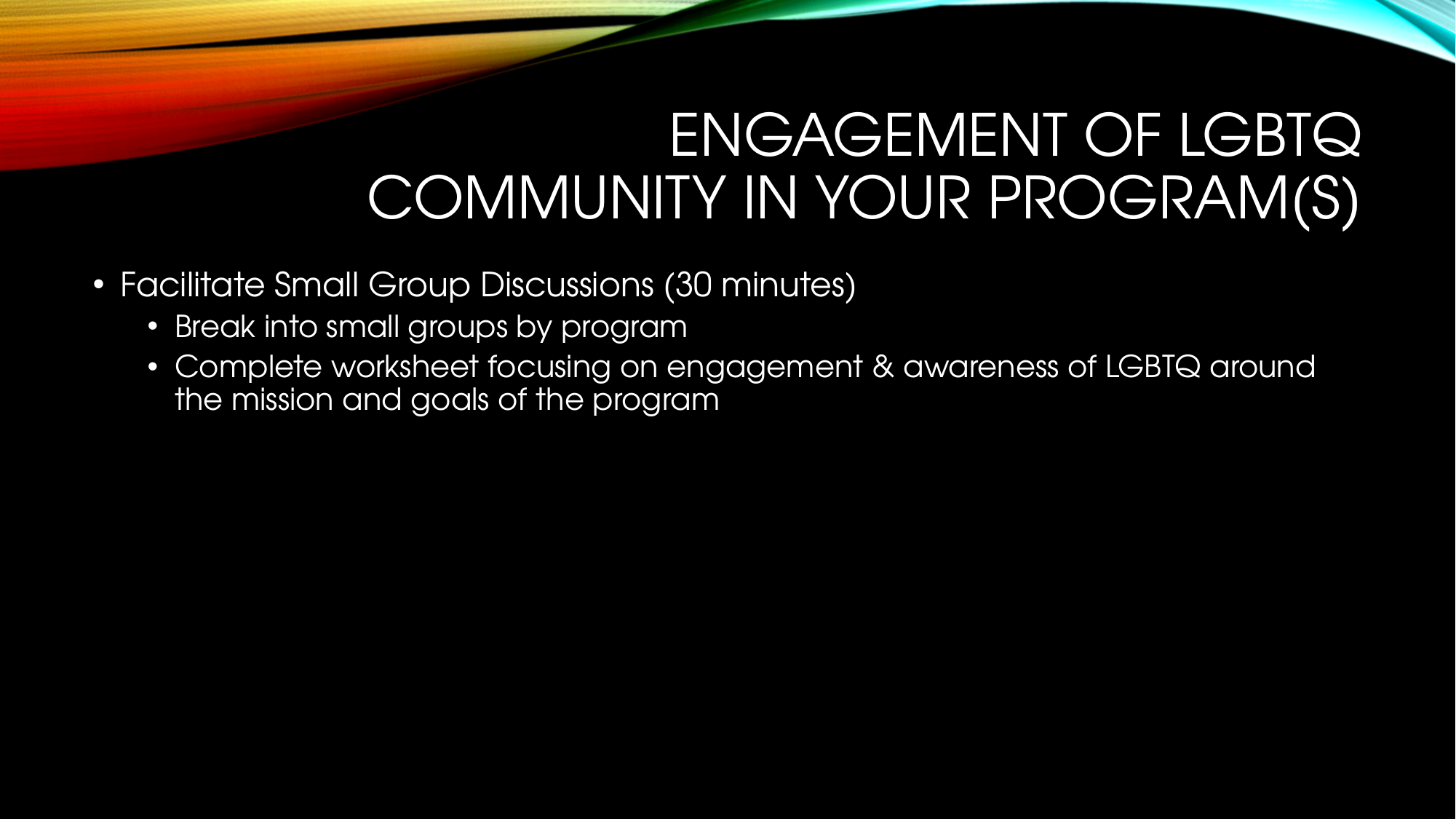

# Engagement of lgbtq community in your program(s)
Facilitate Small Group Discussions (30 minutes)
Break into small groups by program
Complete worksheet focusing on engagement & awareness of LGBTQ around the mission and goals of the program